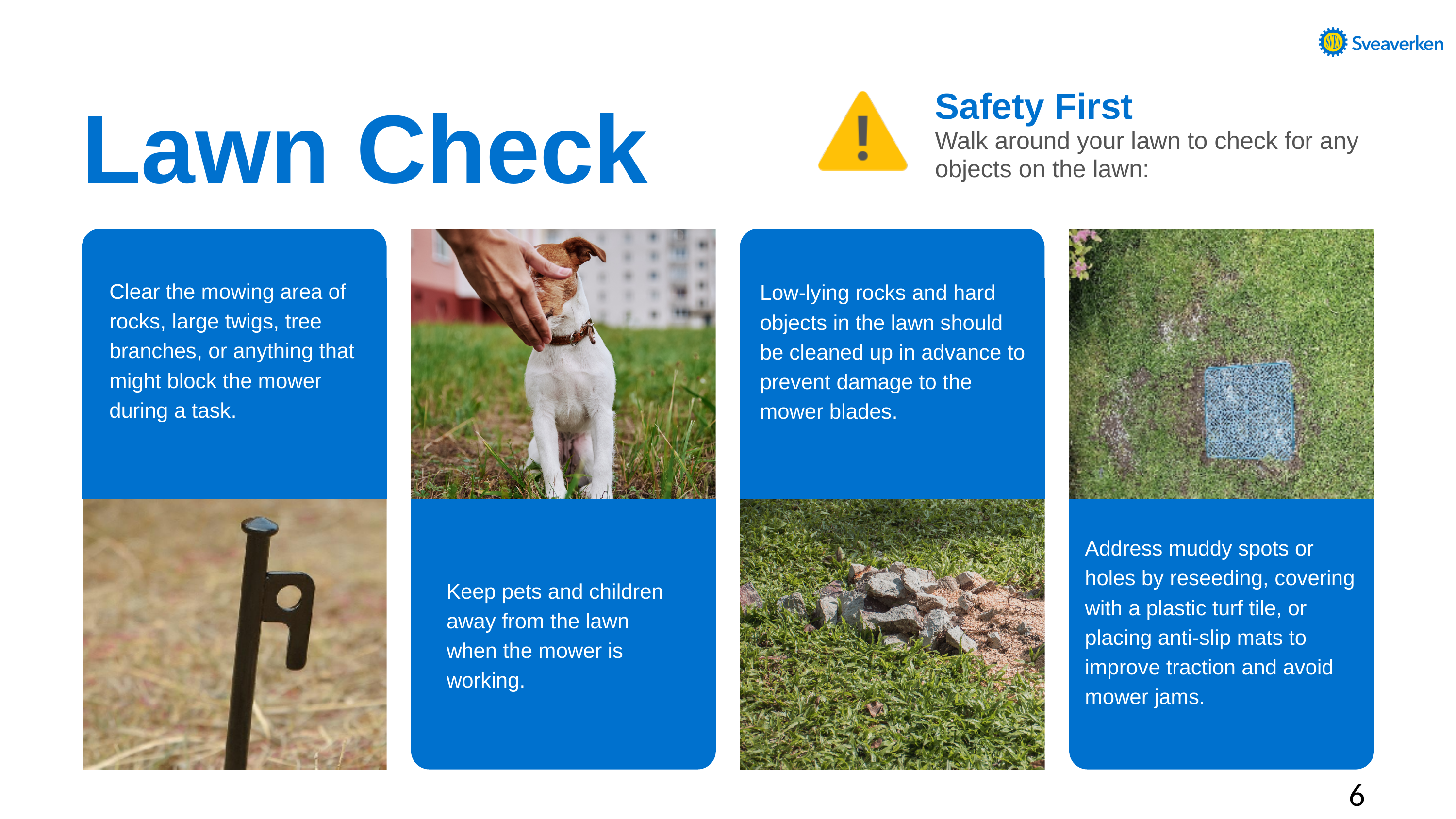

Lawn Check
Safety First
Walk around your lawn to check for any objects on the lawn:

Clear the mowing area of rocks, large twigs, tree branches, or anything that might block the mower during a task.
Low-lying rocks and hard objects in the lawn should be cleaned up in advance to prevent damage to the mower blades.

Address muddy spots or holes by reseeding, covering with a plastic turf tile, or placing anti-slip mats to improve traction and avoid mower jams.
Keep pets and children away from the lawn when the mower is working.
6